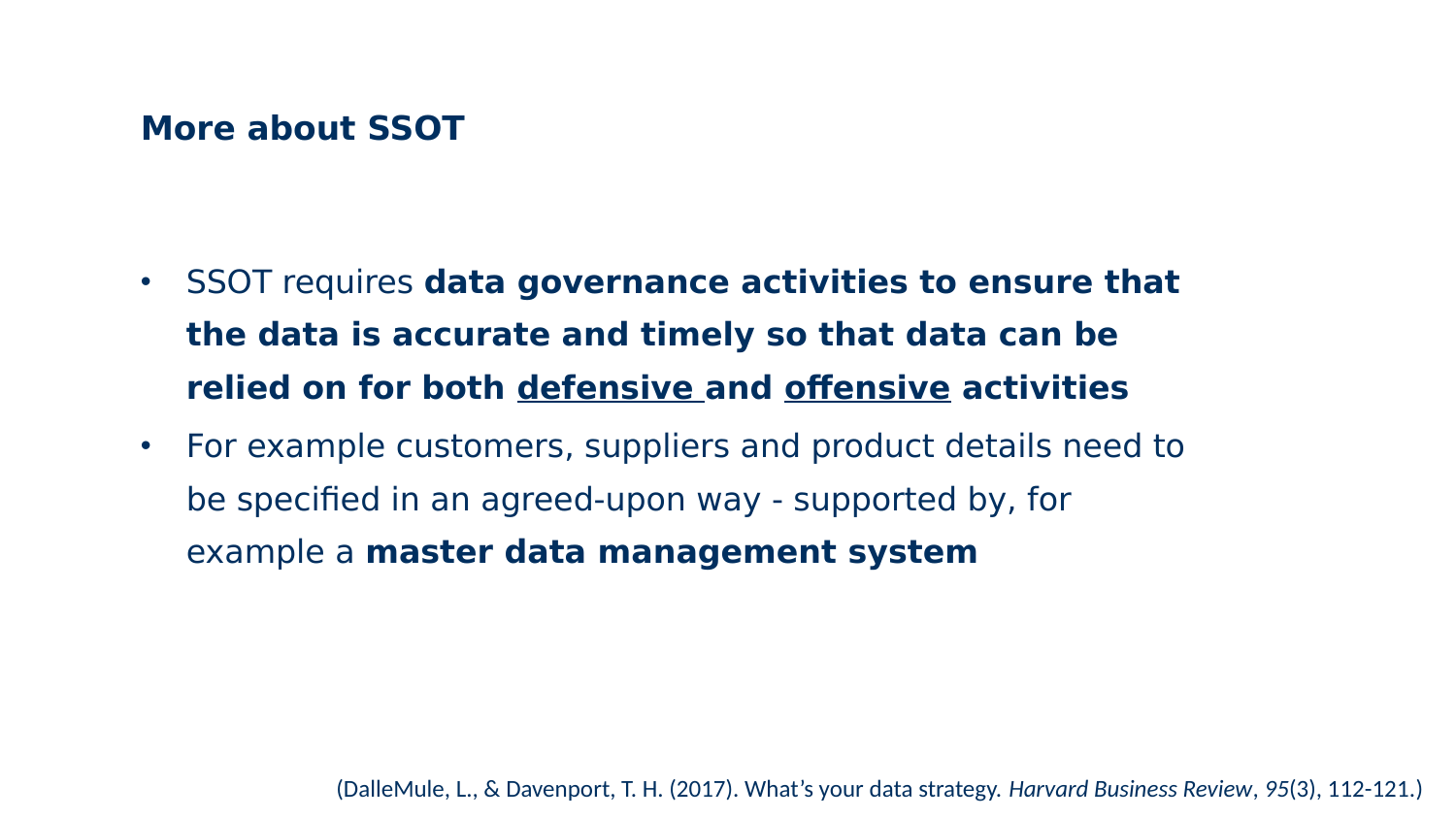

# More about SSOT
SSOT requires data governance activities to ensure that the data is accurate and timely so that data can be relied on for both defensive and offensive activities
For example customers, suppliers and product details need to be specified in an agreed-upon way - supported by, for example a master data management system

(DalleMule, L., & Davenport, T. H. (2017). What’s your data strategy. Harvard Business Review, 95(3), 112-121.)